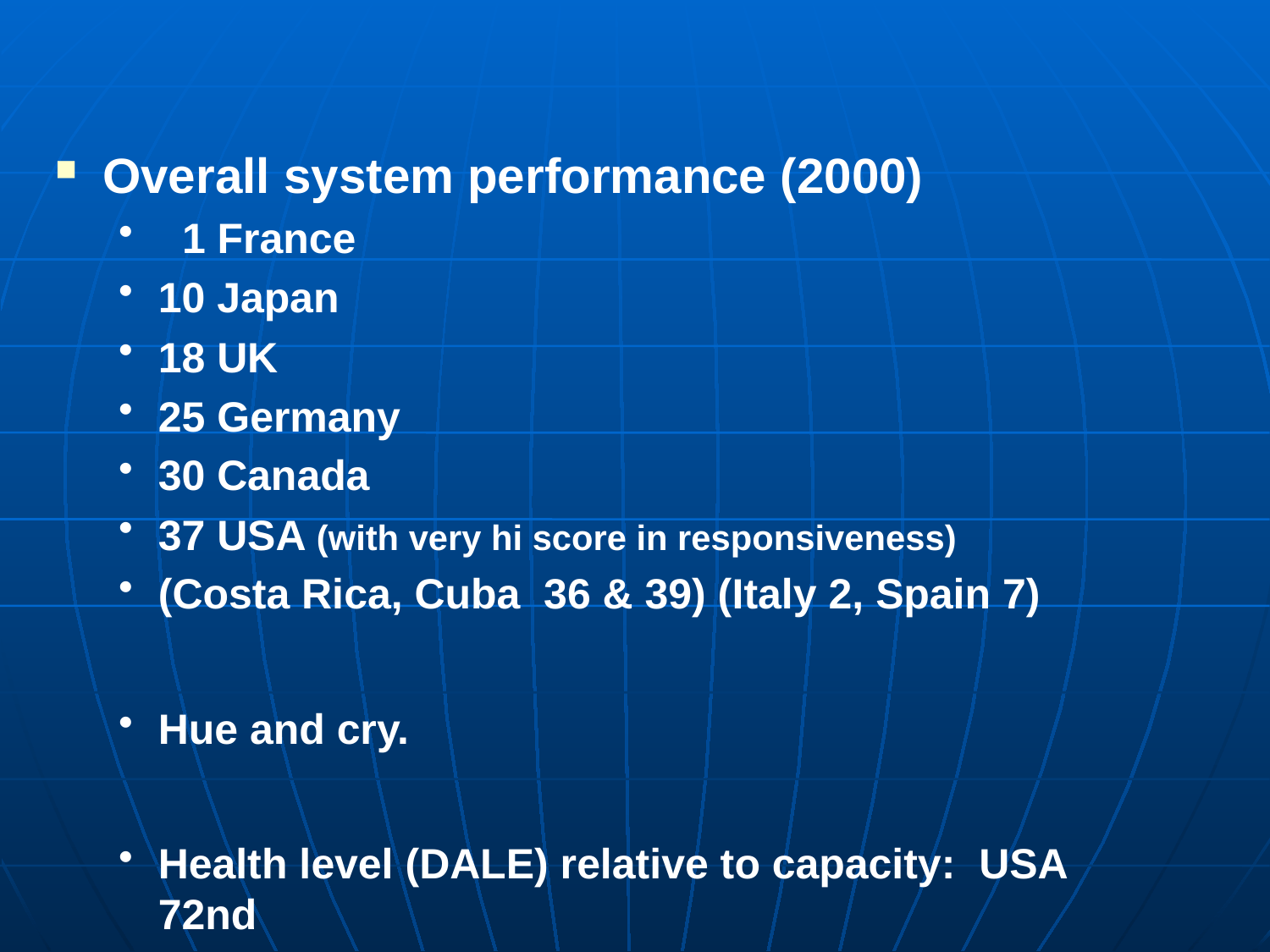

Overall system performance (2000)
  1 France
10 Japan
18 UK
25 Germany
30 Canada
37 USA (with very hi score in responsiveness)
(Costa Rica, Cuba  36 & 39) (Italy 2, Spain 7)

Hue and cry.

Health level (DALE) relative to capacity:  USA 72nd